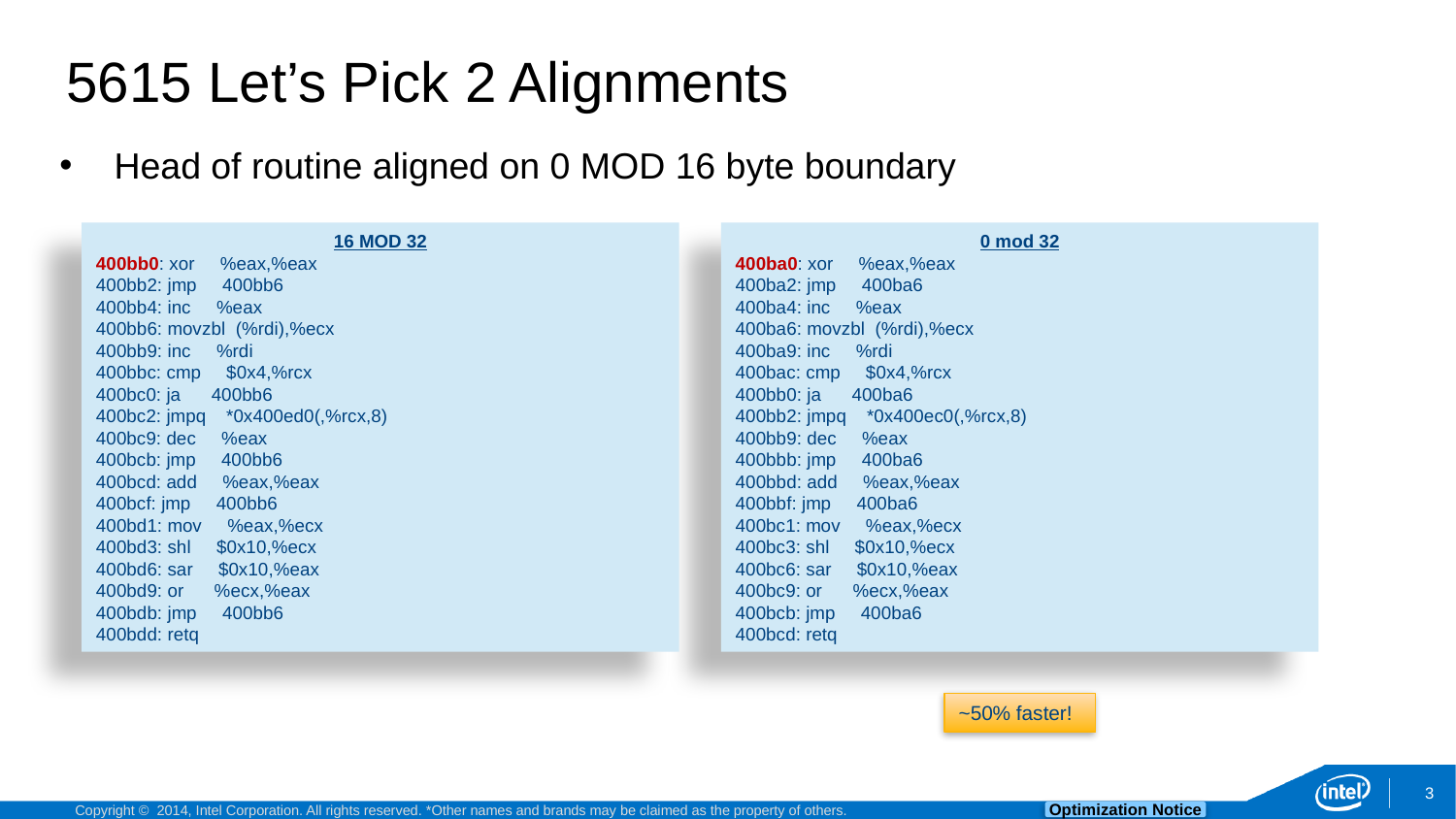

# 5615 Let’s Pick 2 Alignments
Head of routine aligned on 0 MOD 16 byte boundary

0 mod 32
400ba0: xor     %eax,%eax
400ba2: jmp     400ba6
400ba4: inc     %eax
400ba6: movzbl  (%rdi),%ecx
400ba9: inc     %rdi
400bac: cmp     $0x4,%rcx
400bb0: ja      400ba6
400bb2: jmpq    *0x400ec0(,%rcx,8)
400bb9: dec     %eax
400bbb: jmp     400ba6
400bbd: add     %eax,%eax
400bbf: jmp     400ba6
400bc1: mov     %eax,%ecx
400bc3: shl     $0x10,%ecx
400bc6: sar     $0x10,%eax
400bc9: or      %ecx,%eax
400bcb: jmp     400ba6
400bcd: retq
16 MOD 32
400bb0: xor     %eax,%eax
400bb2: jmp     400bb6
400bb4: inc     %eax
400bb6: movzbl  (%rdi),%ecx
400bb9: inc     %rdi
400bbc: cmp     $0x4,%rcx
400bc0: ja      400bb6
400bc2: jmpq    *0x400ed0(,%rcx,8)
400bc9: dec     %eax
400bcb: jmp     400bb6
400bcd: add     %eax,%eax
400bcf: jmp     400bb6
400bd1: mov     %eax,%ecx
400bd3: shl     $0x10,%ecx
400bd6: sar     $0x10,%eax
400bd9: or      %ecx,%eax
400bdb: jmp     400bb6
400bdd: retq
~50% faster!
3